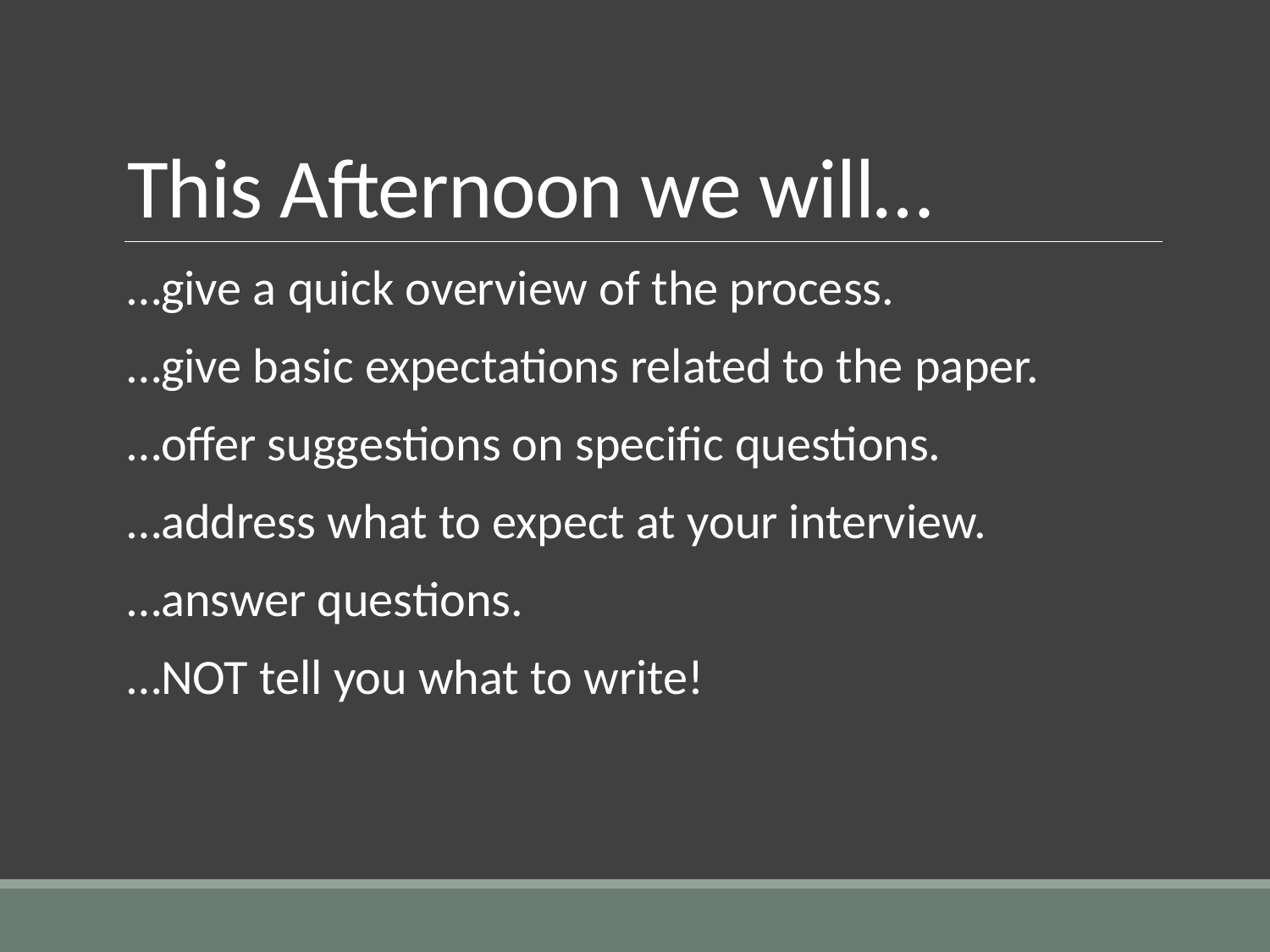

# This Afternoon we will…
…give a quick overview of the process.
…give basic expectations related to the paper.
…offer suggestions on specific questions.
…address what to expect at your interview.
…answer questions.
…NOT tell you what to write!